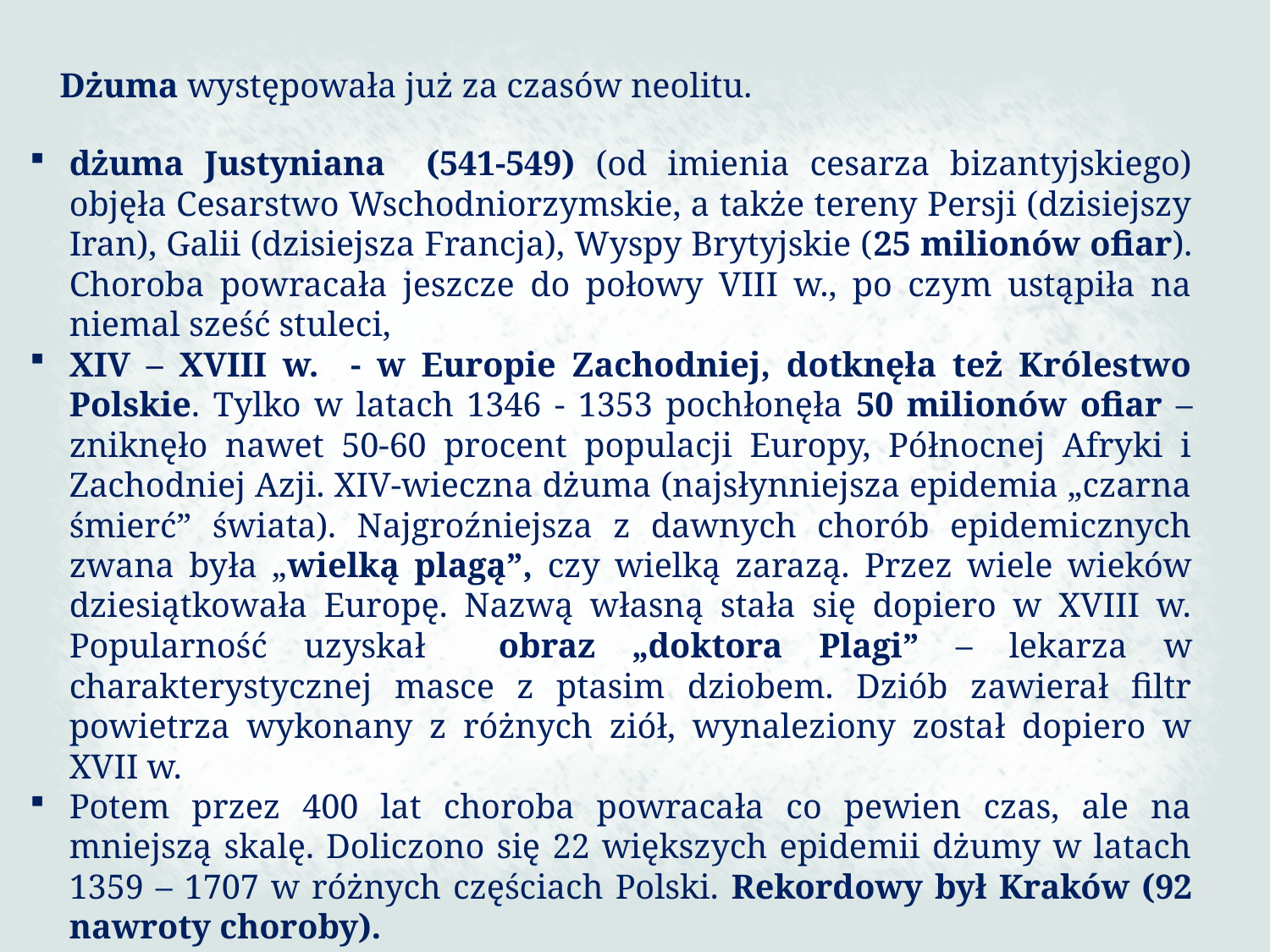

Dżuma występowała już za czasów neolitu.

dżuma Justyniana  (541-549) (od imienia cesarza bizantyjskiego) objęła Cesarstwo Wschodniorzymskie, a także tereny Persji (dzisiejszy Iran), Galii (dzisiejsza Francja), Wyspy Brytyjskie (25 milionów ofiar). Choroba powracała jeszcze do połowy VIII w., po czym ustąpiła na niemal sześć stuleci,
XIV – XVIII w.  - w Europie Zachodniej, dotknęła też Królestwo Polskie. Tylko w latach 1346 - 1353 pochłonęła 50 milionów ofiar – zniknęło nawet 50-60 procent populacji Europy, Północnej Afryki i Zachodniej Azji. XIV-wieczna dżuma (najsłynniejsza epidemia „czarna śmierć” świata). Najgroźniejsza z dawnych chorób epidemicznych zwana była „wielką plagą”, czy wielką zarazą. Przez wiele wieków dziesiątkowała Europę. Nazwą własną stała się dopiero w XVIII w. Popularność uzyskał  obraz „doktora Plagi” – lekarza w charakterystycznej masce z ptasim dziobem. Dziób zawierał filtr powietrza wykonany z różnych ziół, wynaleziony został dopiero w XVII w.
Potem przez 400 lat choroba powracała co pewien czas, ale na mniejszą skalę. Doliczono się 22 większych epidemii dżumy w latach 1359 – 1707 w różnych częściach Polski. Rekordowy był Kraków (92 nawroty choroby).
Trzecia pandemia: 1855 – 1959. Rozwój medyczny i higieniczny sprawił, że Europa została dotknięta w niewielkim stopniu, ale w Chinach i Indiach kosztowała życie kilkudziesięciu milionów ludzi.

6